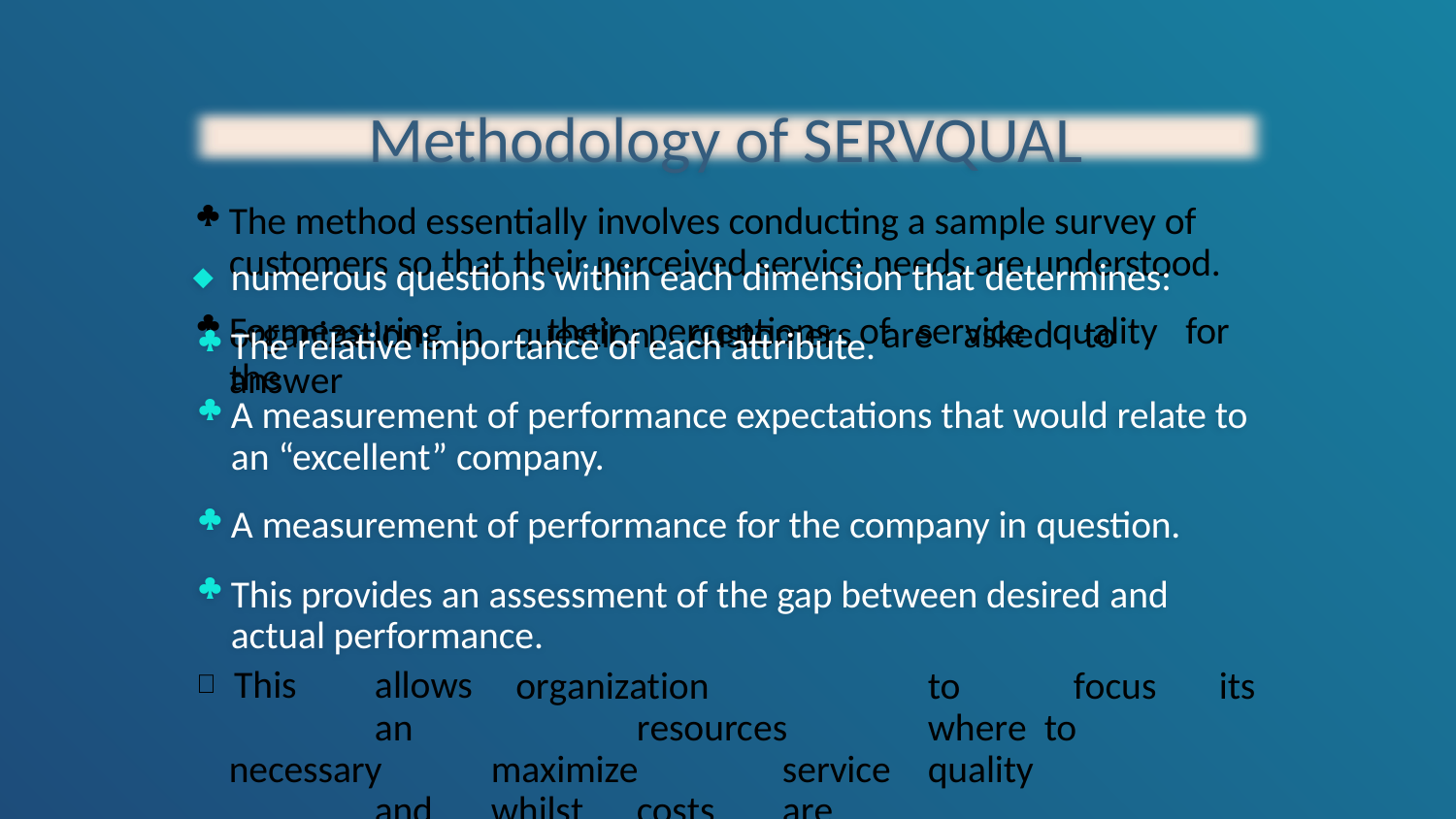

# Methodology of SERVQUAL

The method essentially involves conducting a sample survey of  customers so that their perceived service needs are understood.
For	measuring	their	perceptions	of	service	quality	for	the
numerous questions within each dimension that determines:
The relative importance of each attribute.
A measurement of performance expectations that would relate to  an “excellent” company.
A measurement of performance for the company in question.
This provides an assessment of the gap between desired and  actual performance.
organization	in	question,	customers	are	asked	to	answer
♣  This	allows	an  necessary	and  controlled
organization		to	focus	its	resources	where  to	maximize	service	quality		whilst	costs	are